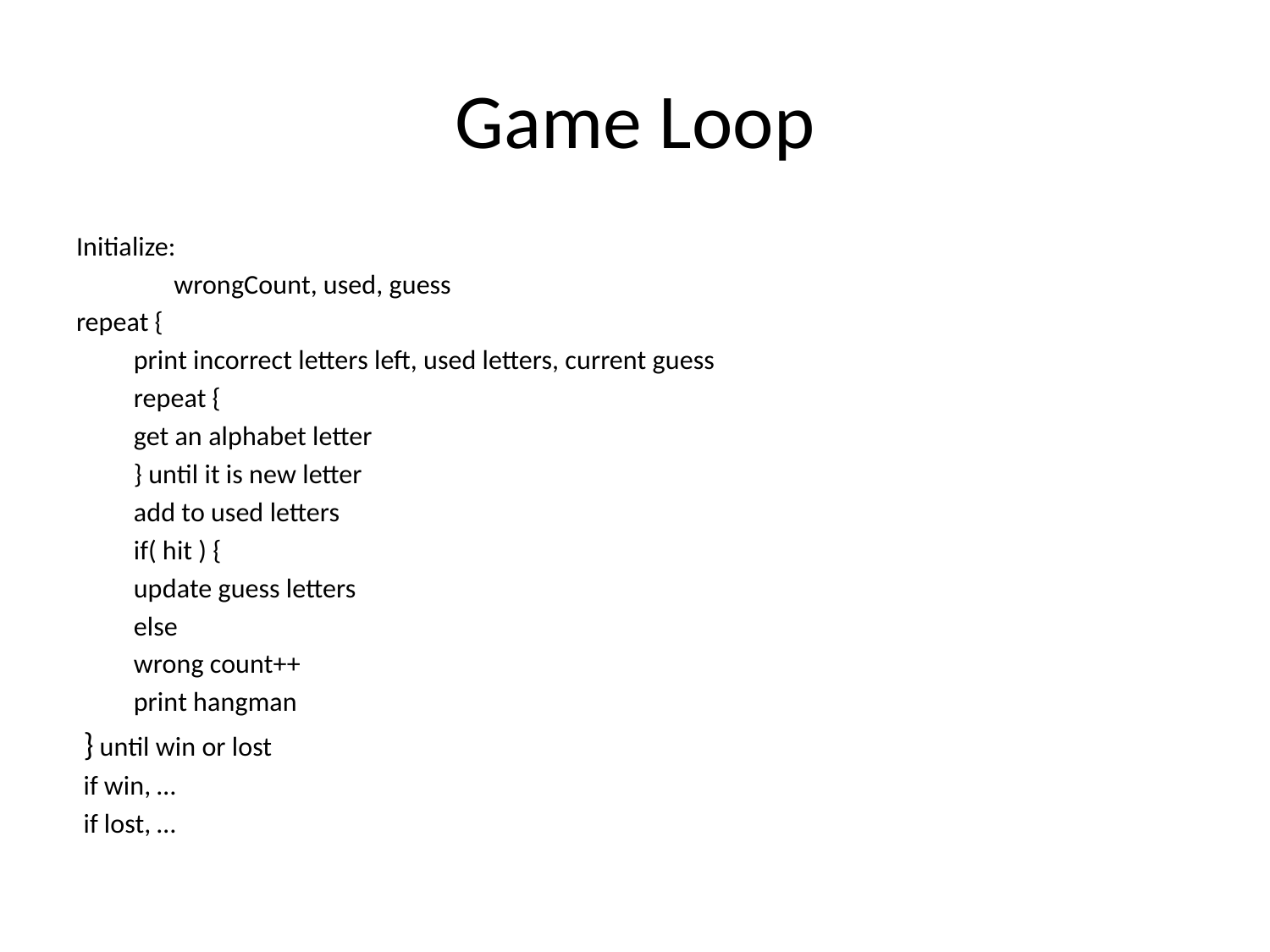

# Game Loop
Initialize:
	wrongCount, used, guess
repeat {
print incorrect letters left, used letters, current guess
repeat {
	get an alphabet letter
} until it is new letter
add to used letters
if( hit ) {
	update guess letters
else
	wrong count++
print hangman
} until win or lost
if win, …
if lost, …